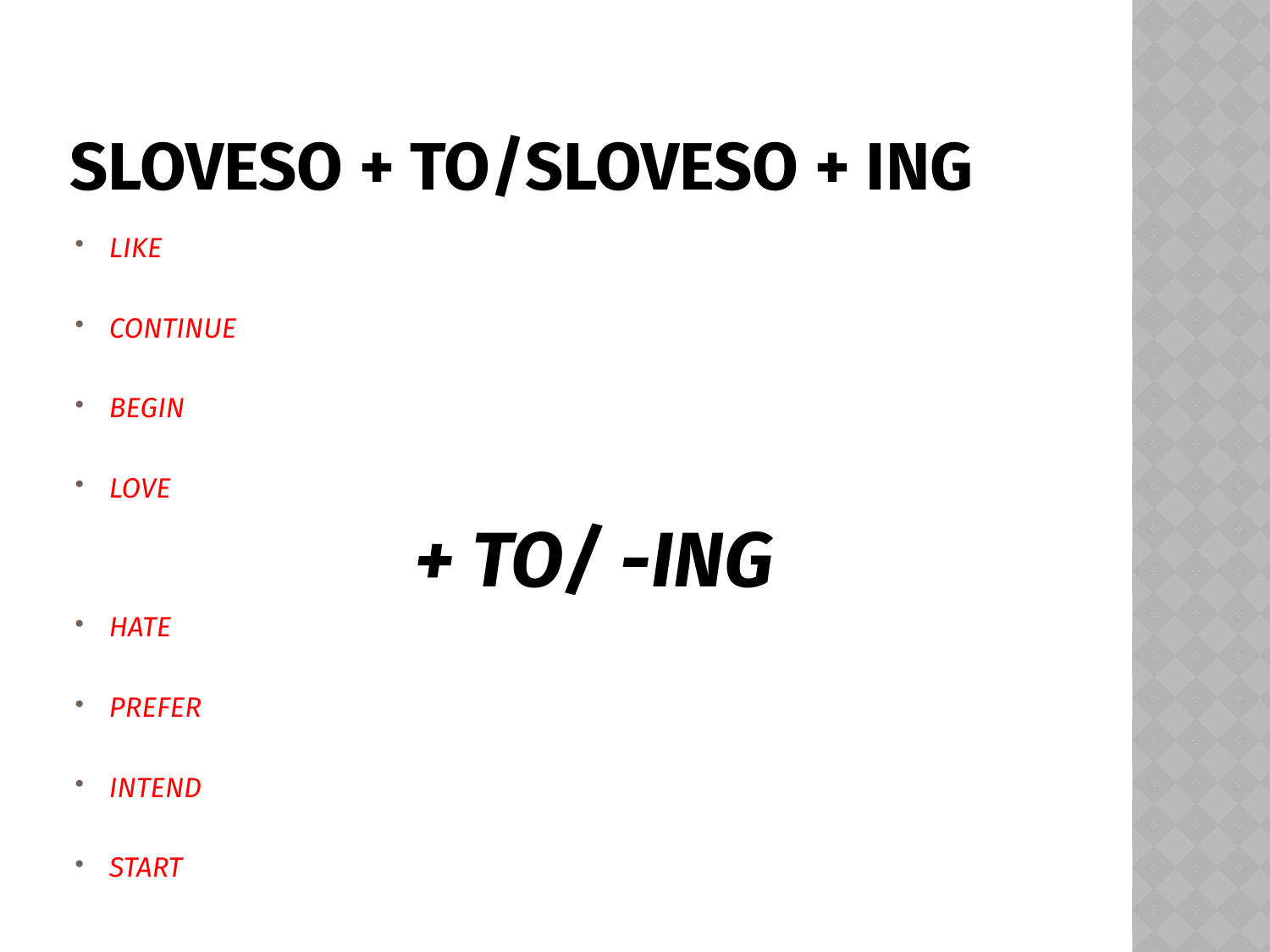

# Sloveso + TO/SLOVESO + ING
LIKE

CONTINUE

BEGIN

LOVE
                                               + TO/ -ING
HATE

PREFER

INTEND

START